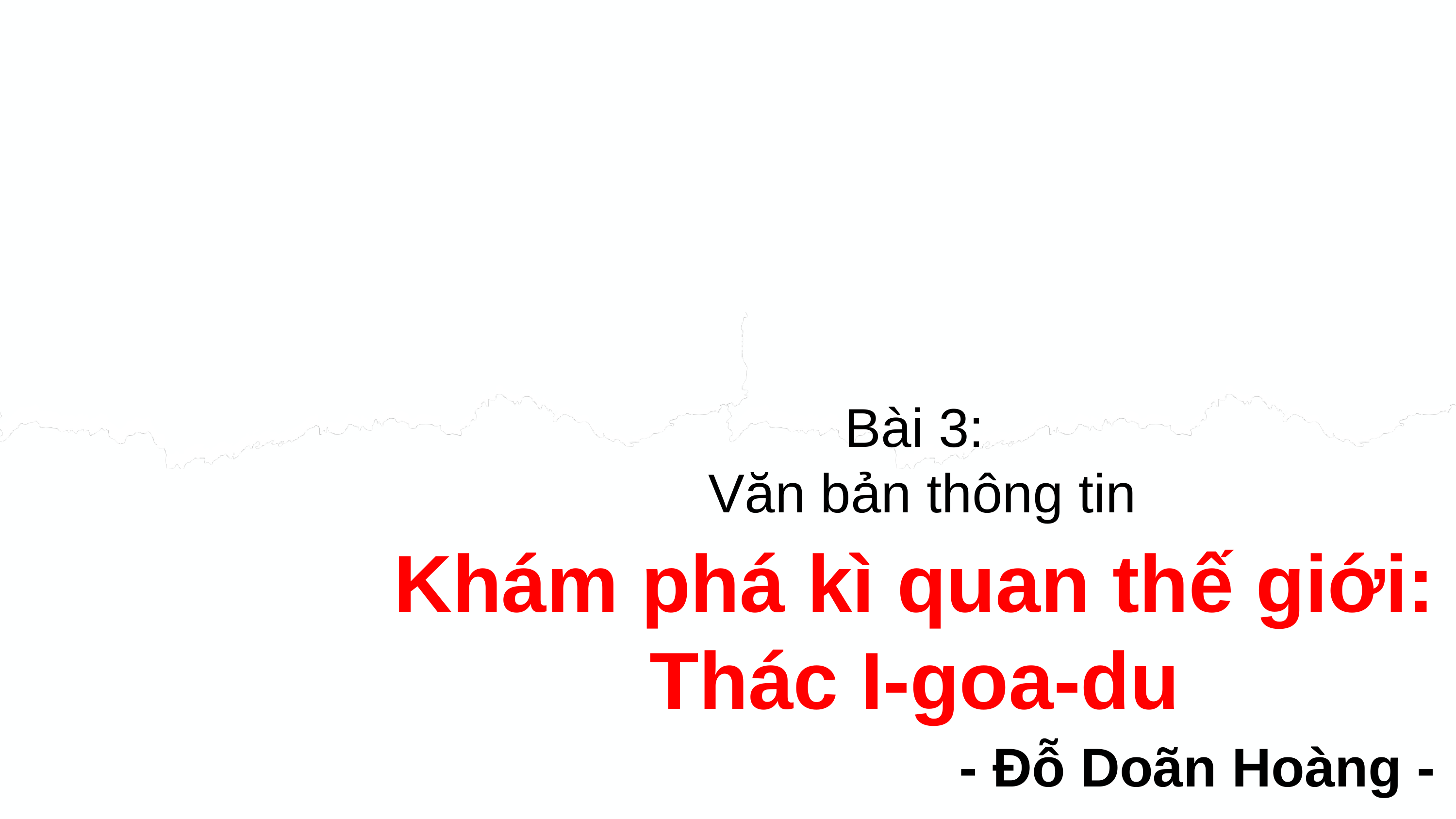

Bài 3:
Văn bản thông tin
Khám phá kì quan thế giới:
Thác I-goa-du
- Đỗ Doãn Hoàng -